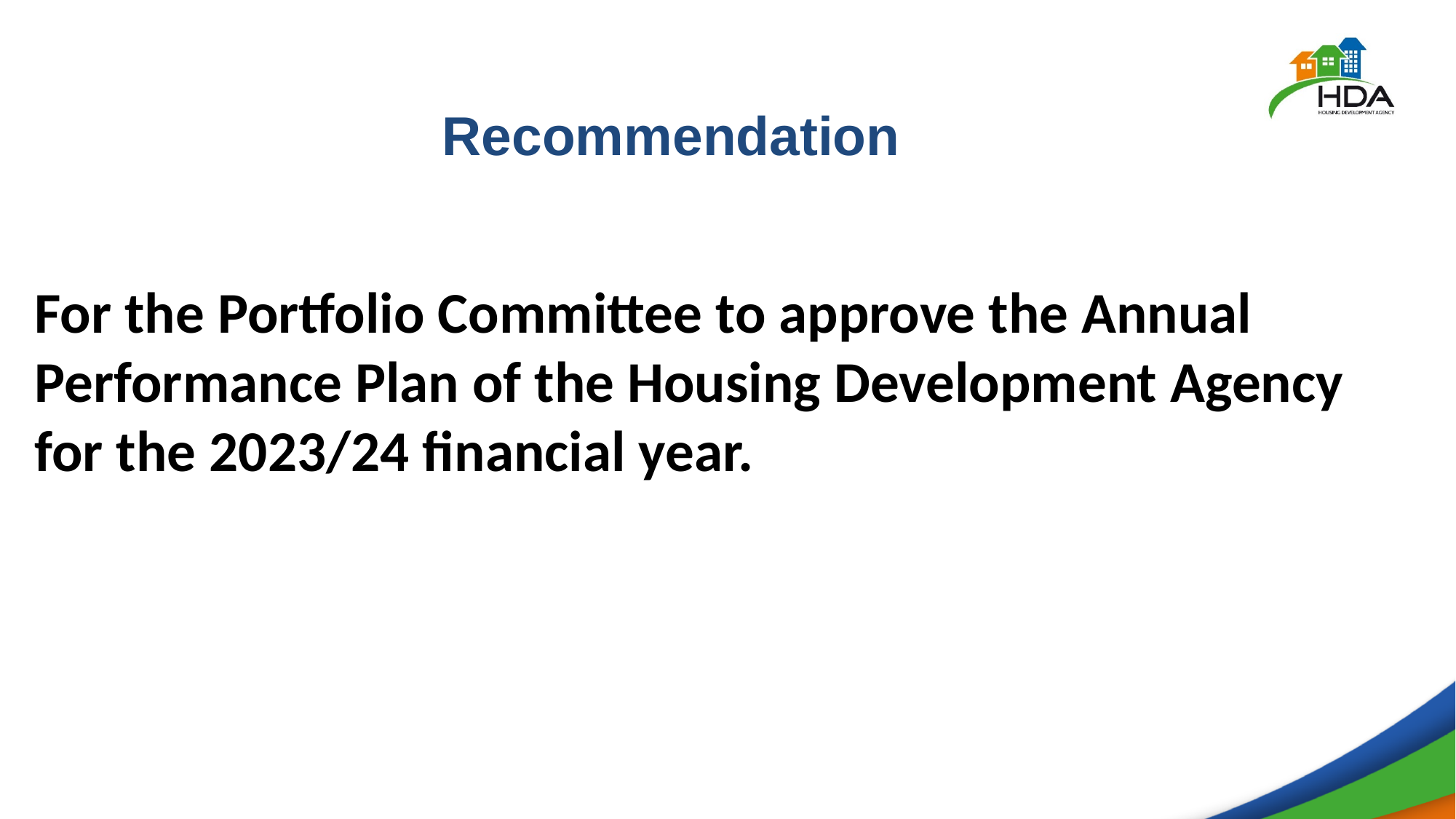

Recommendation

For the Portfolio Committee to approve the Annual Performance Plan of the Housing Development Agency for the 2023/24 financial year.